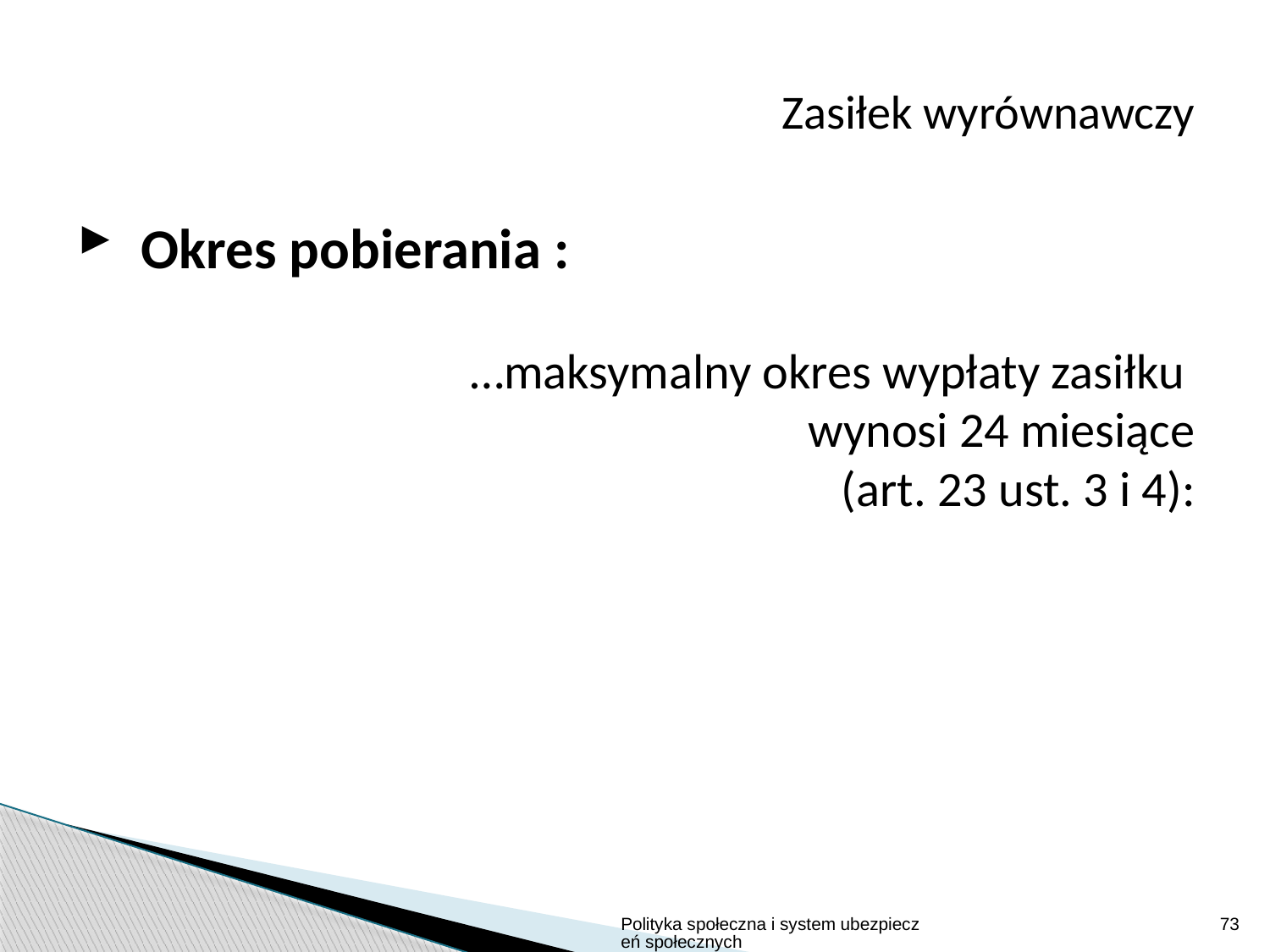

# Zasiłek wyrównawczy
Okres pobierania :

…maksymalny okres wypłaty zasiłku
wynosi 24 miesiące
(art. 23 ust. 3 i 4):

Polityka społeczna i system ubezpieczeń społecznych
73